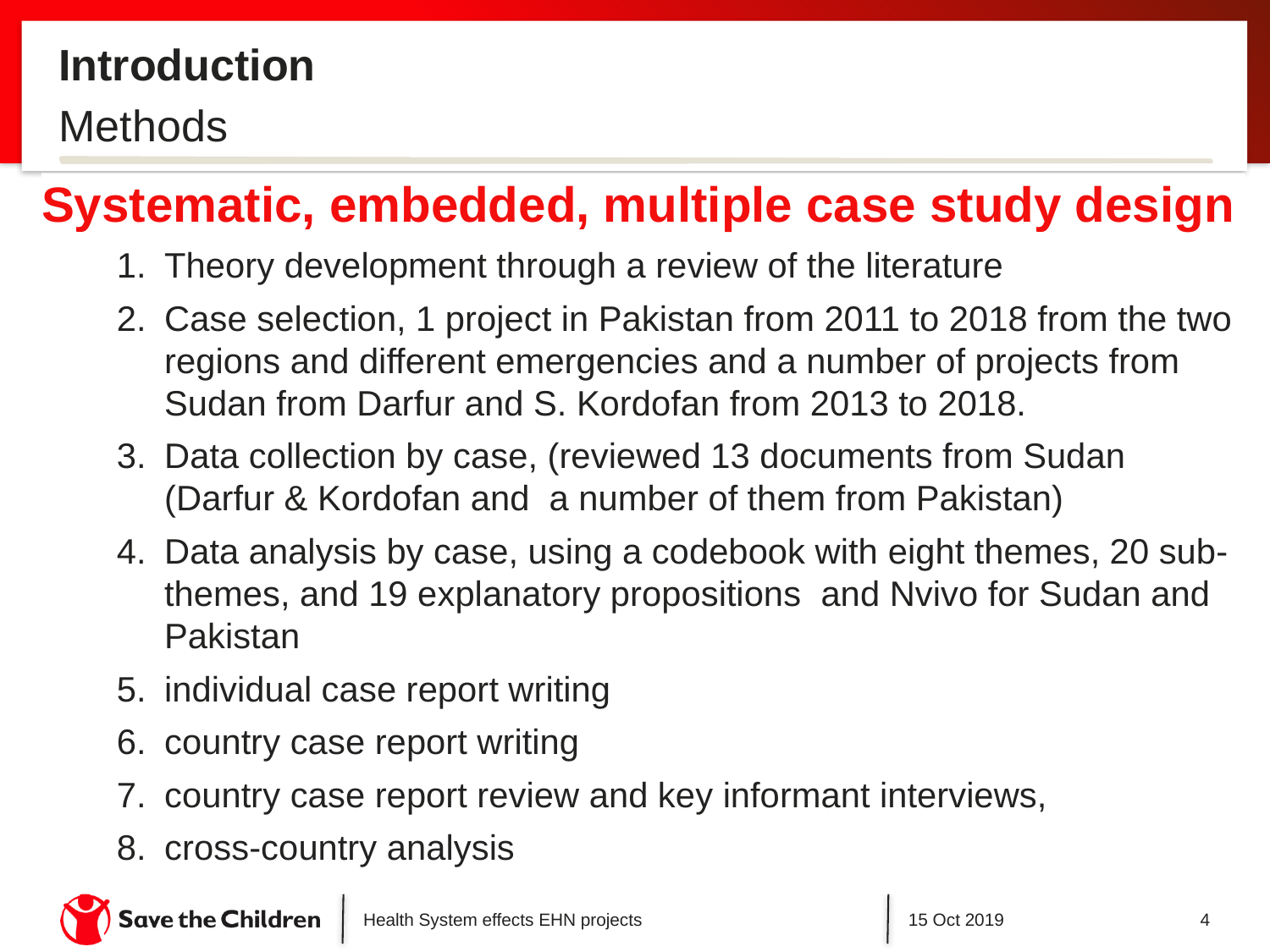

# Introduction
Methods
Systematic, embedded, multiple case study design
Theory development through a review of the literature
Case selection, 1 project in Pakistan from 2011 to 2018 from the two regions and different emergencies and a number of projects from Sudan from Darfur and S. Kordofan from 2013 to 2018.
Data collection by case, (reviewed 13 documents from Sudan (Darfur & Kordofan and  a number of them from Pakistan)
Data analysis by case, using a codebook with eight themes, 20 sub-themes, and 19 explanatory propositions  and Nvivo for Sudan and Pakistan
individual case report writing
country case report writing
country case report review and key informant interviews,
cross-country analysis
Health System effects EHN projects
15 Oct 2019
4